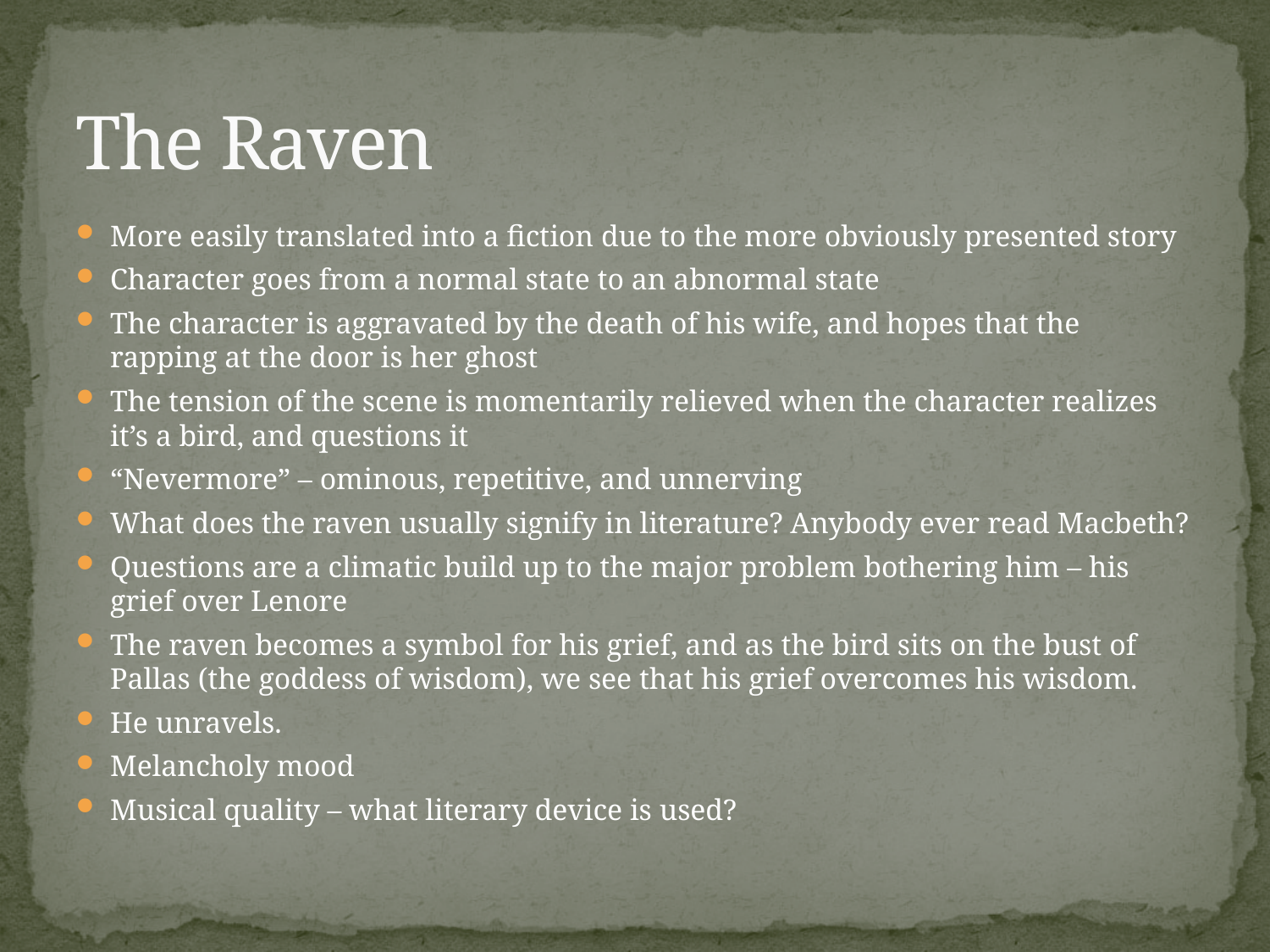

# The Raven
More easily translated into a fiction due to the more obviously presented story
Character goes from a normal state to an abnormal state
The character is aggravated by the death of his wife, and hopes that the rapping at the door is her ghost
The tension of the scene is momentarily relieved when the character realizes it’s a bird, and questions it
“Nevermore” – ominous, repetitive, and unnerving
What does the raven usually signify in literature? Anybody ever read Macbeth?
Questions are a climatic build up to the major problem bothering him – his grief over Lenore
The raven becomes a symbol for his grief, and as the bird sits on the bust of Pallas (the goddess of wisdom), we see that his grief overcomes his wisdom.
He unravels.
Melancholy mood
Musical quality – what literary device is used?